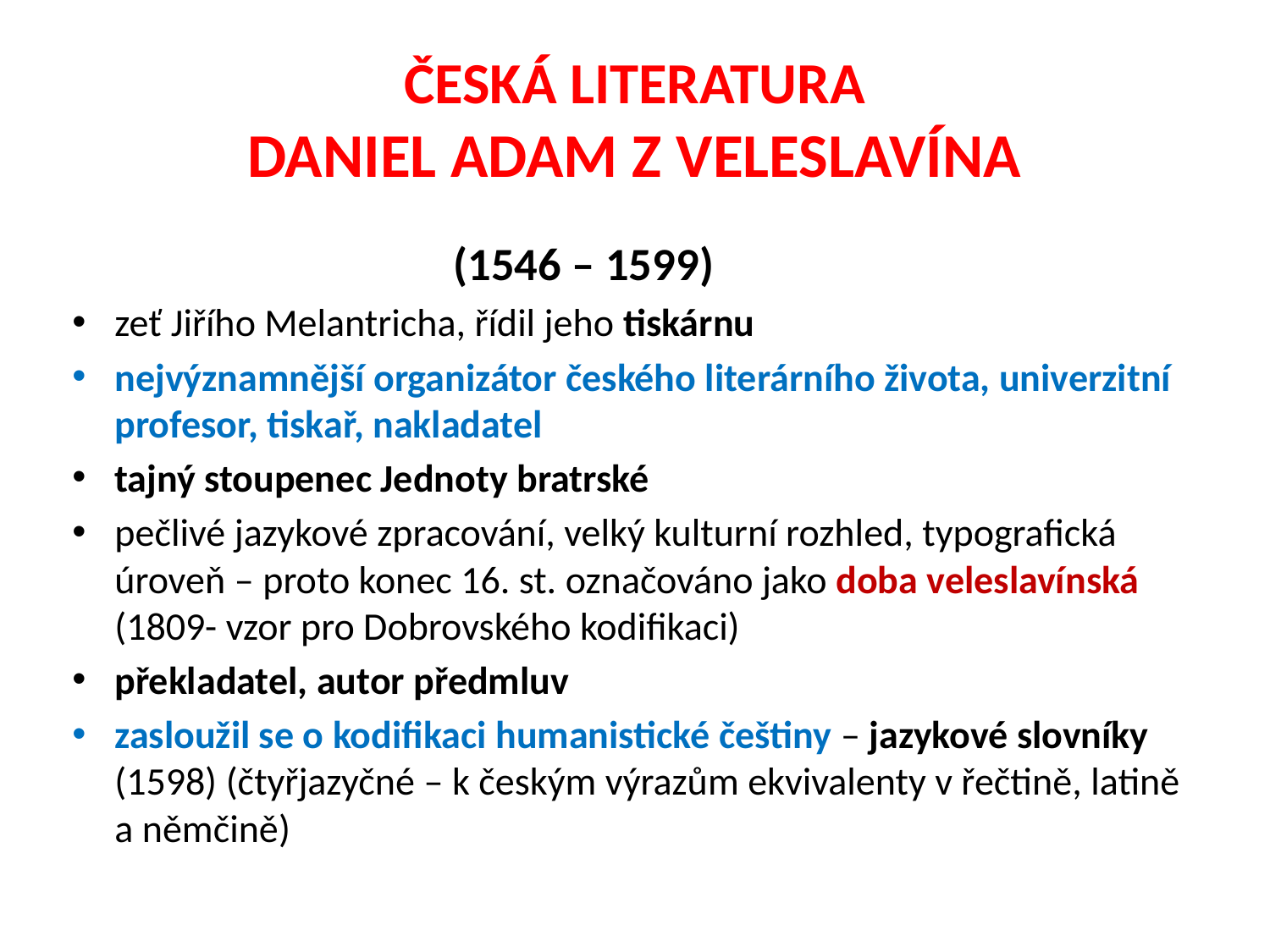

# ČESKÁ LITERATURA DANIEL ADAM Z VELESLAVÍNA
                                    (1546 – 1599)
zeť Jiřího Melantricha, řídil jeho tiskárnu
nejvýznamnější organizátor českého literárního života, univerzitní profesor, tiskař, nakladatel
tajný stoupenec Jednoty bratrské
pečlivé jazykové zpracování, velký kulturní rozhled, typografická úroveň – proto konec 16. st. označováno jako doba veleslavínská (1809- vzor pro Dobrovského kodifikaci)
překladatel, autor předmluv
zasloužil se o kodifikaci humanistické češtiny – jazykové slovníky (1598) (čtyřjazyčné – k českým výrazům ekvivalenty v řečtině, latině a němčině)